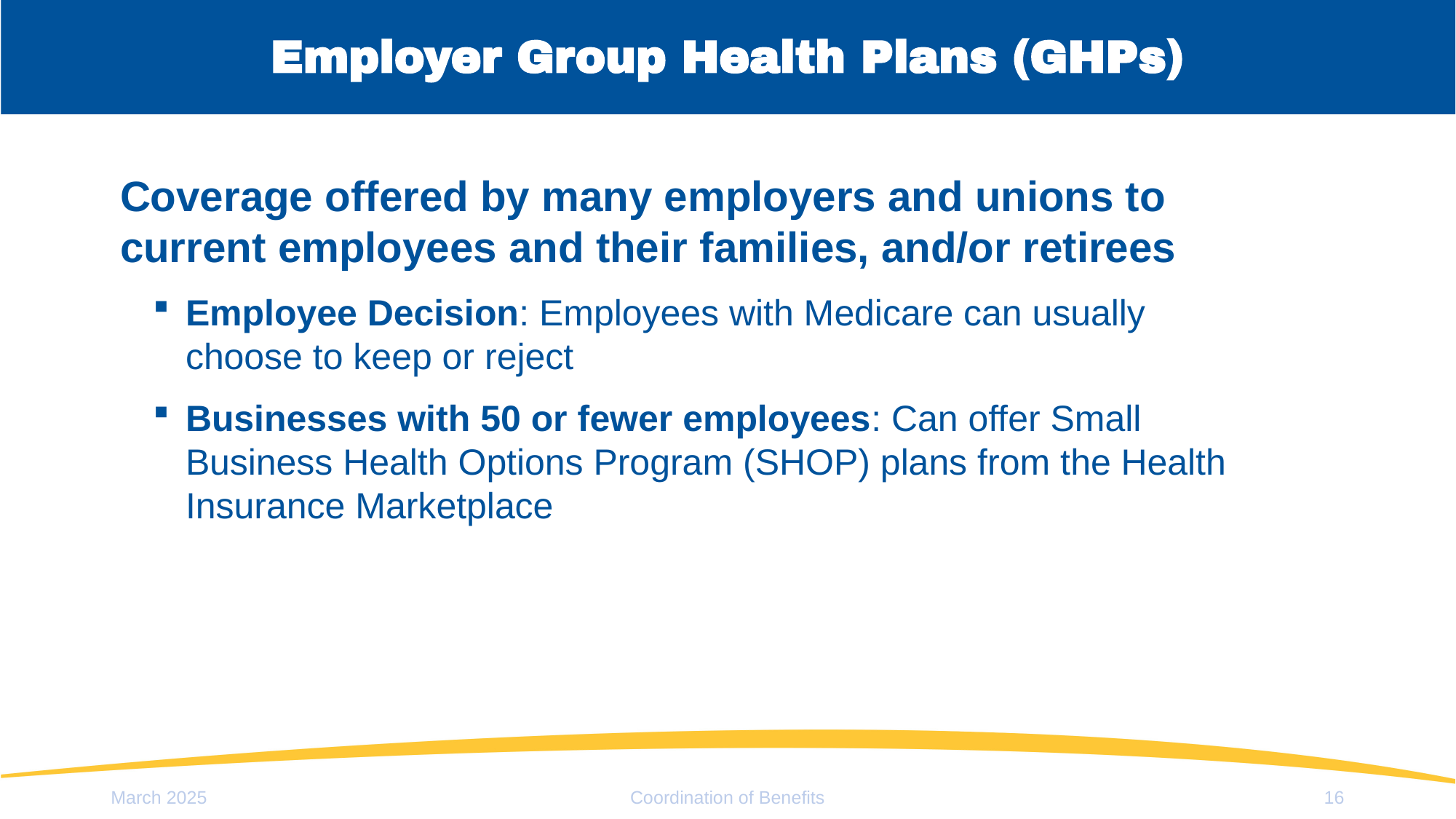

# Employer Group Health Plans (GHPs)
Coverage offered by many employers and unions to current employees and their families, and/or retirees
Employee Decision: Employees with Medicare can usually choose to keep or reject
Businesses with 50 or fewer employees: Can offer Small Business Health Options Program (SHOP) plans from the Health Insurance Marketplace
March 2025
Coordination of Benefits
16